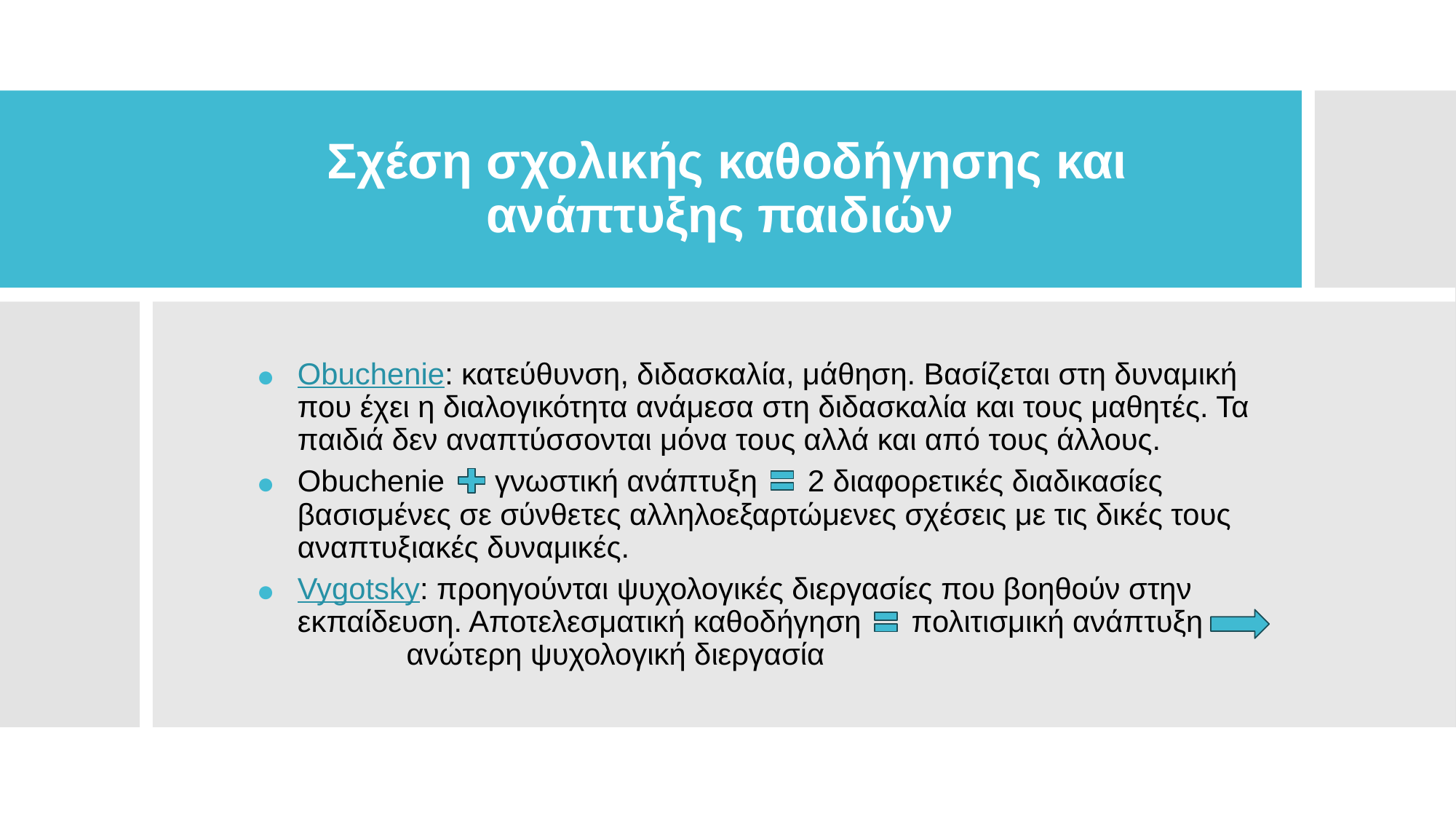

# Σχέση σχολικής καθοδήγησης και ανάπτυξης παιδιών

Obuchenie: κατεύθυνση, διδασκαλία, μάθηση. Βασίζεται στη δυναμική που έχει η διαλογικότητα ανάμεσα στη διδασκαλία και τους μαθητές. Τα παιδιά δεν αναπτύσσονται μόνα τους αλλά και από τους άλλους.
Obuchenie      γνωστική ανάπτυξη      2 διαφορετικές διαδικασίες βασισμένες σε σύνθετες αλληλοεξαρτώμενες σχέσεις με τις δικές τους αναπτυξιακές δυναμικές.
Vygotsky: προηγούνται ψυχολογικές διεργασίες που βοηθούν στην εκπαίδευση. Αποτελεσματική καθοδήγηση      πολιτισμική ανάπτυξη                   ανώτερη ψυχολογική διεργασία